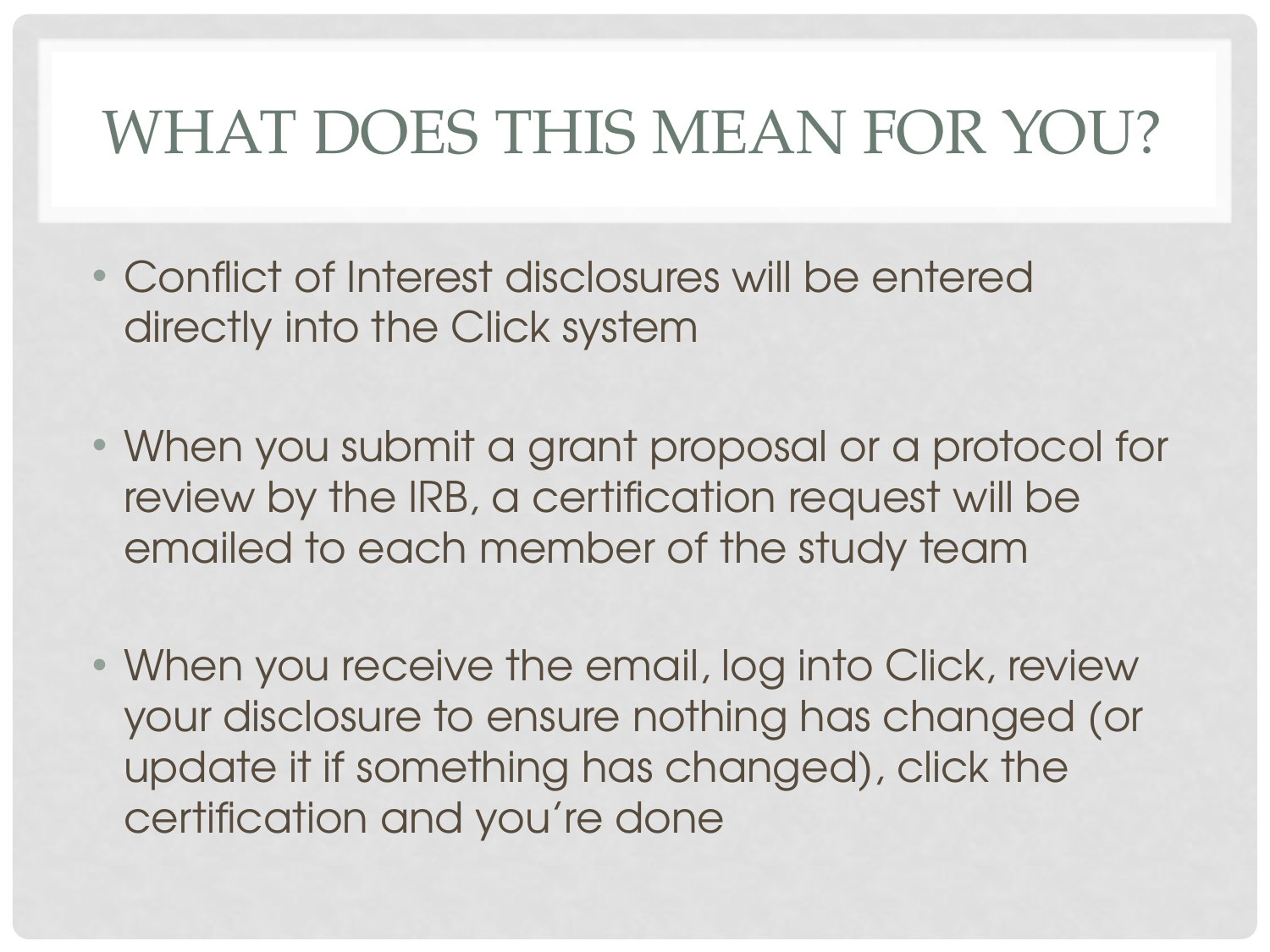

# What does this mean for you?
Conflict of Interest disclosures will be entered directly into the Click system

When you submit a grant proposal or a protocol for review by the IRB, a certification request will be emailed to each member of the study team

When you receive the email, log into Click, review your disclosure to ensure nothing has changed (or update it if something has changed), click the certification and you’re done